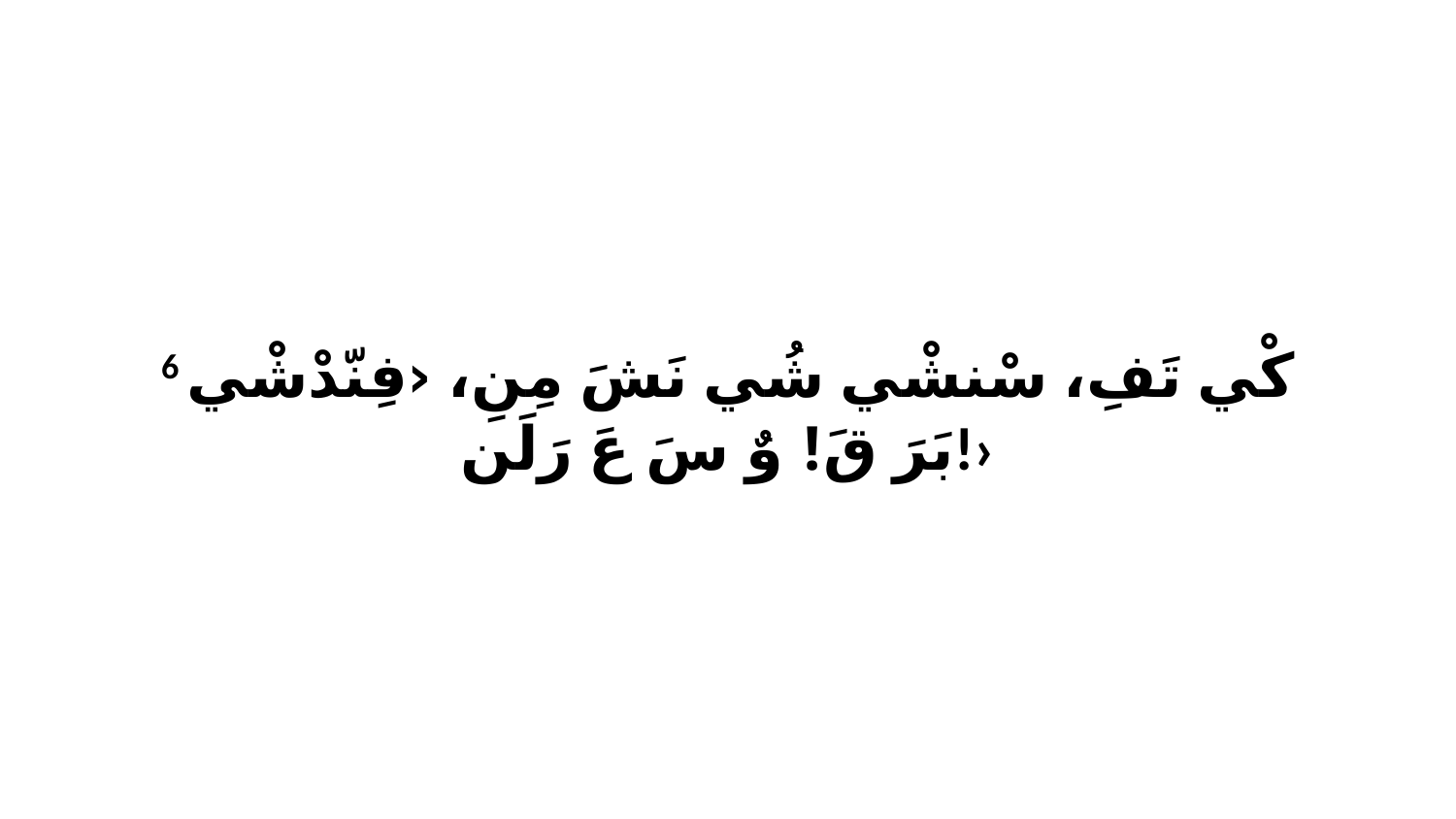

6 كْي تَفِ، سْنشْي شُي نَشَ مِنِ، ‹فِنّدْشْي بَرَ قَ! وٌ سَ عَ رَلَن!›